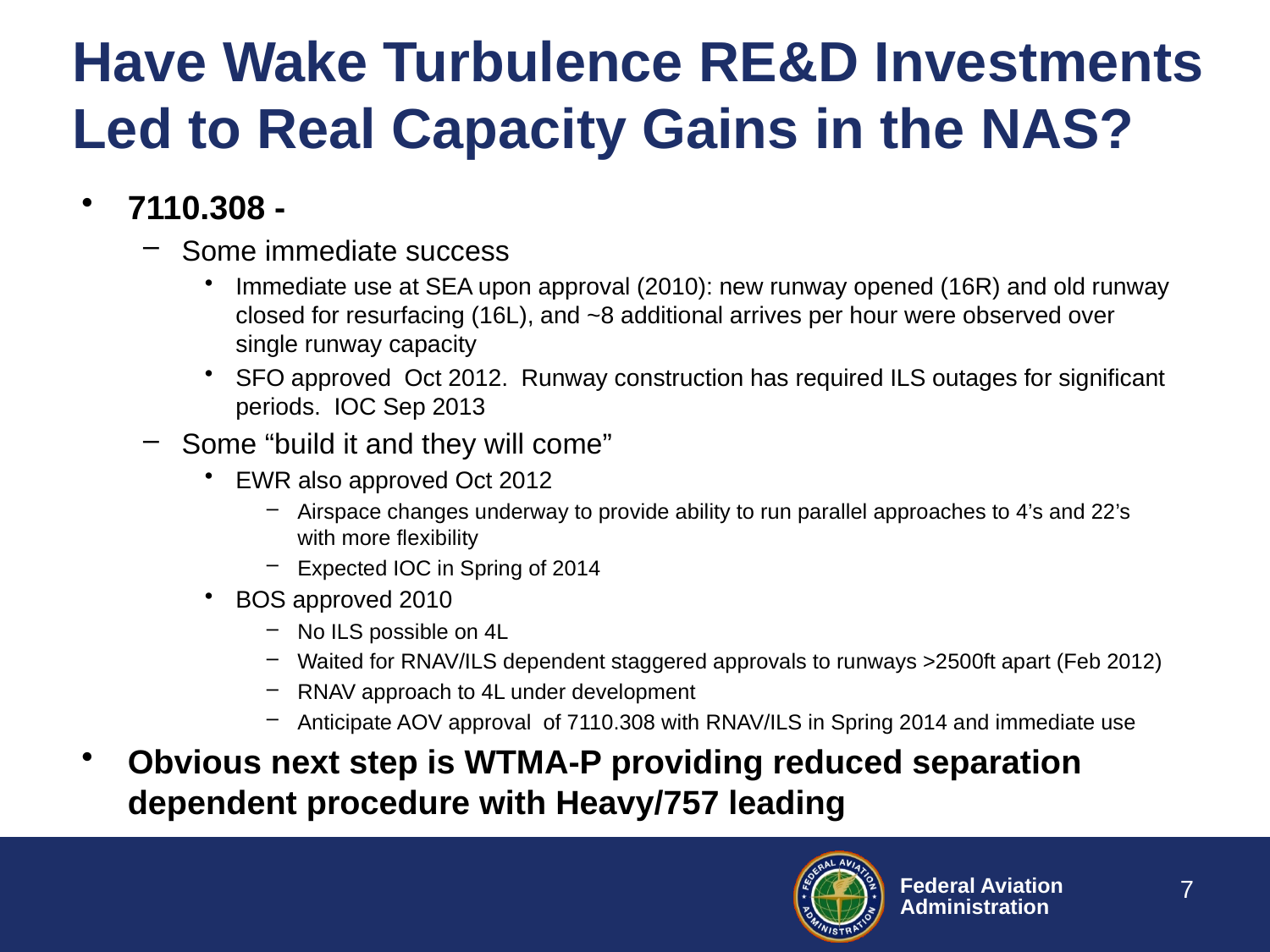

# Have Wake Turbulence RE&D Investments Led to Real Capacity Gains in the NAS?
7110.308 -
Some immediate success
Immediate use at SEA upon approval (2010): new runway opened (16R) and old runway closed for resurfacing (16L), and ~8 additional arrives per hour were observed over single runway capacity
SFO approved  Oct 2012.  Runway construction has required ILS outages for significant periods.  IOC Sep 2013
Some “build it and they will come”
EWR also approved Oct 2012
Airspace changes underway to provide ability to run parallel approaches to 4’s and 22’s with more flexibility
Expected IOC in Spring of 2014
BOS approved 2010
No ILS possible on 4L
Waited for RNAV/ILS dependent staggered approvals to runways >2500ft apart (Feb 2012)
RNAV approach to 4L under development
Anticipate AOV approval  of 7110.308 with RNAV/ILS in Spring 2014 and immediate use
Obvious next step is WTMA-P providing reduced separation dependent procedure with Heavy/757 leading

7